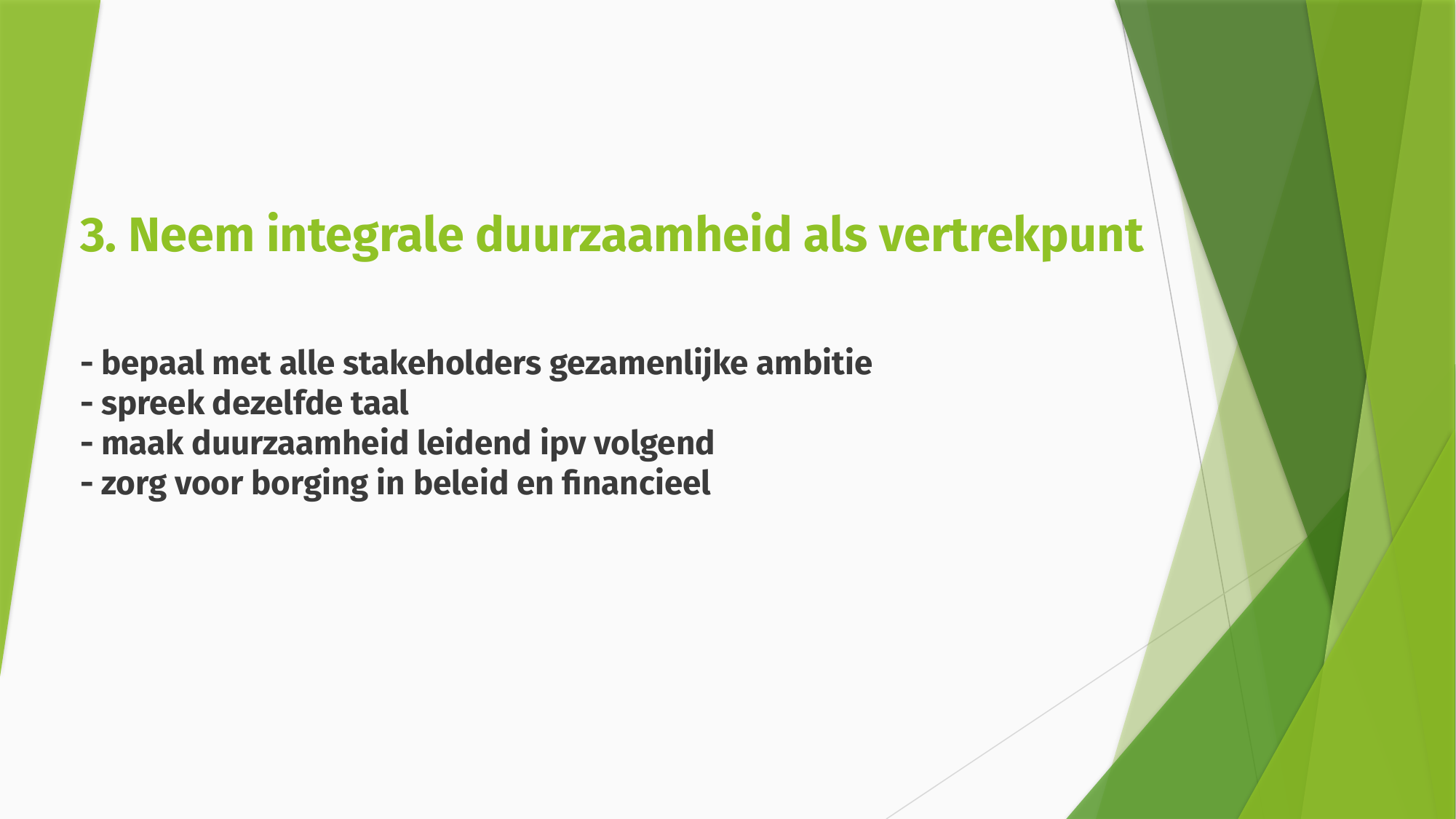

# 3. Neem integrale duurzaamheid als vertrekpunt - bepaal met alle stakeholders gezamenlijke ambitie - spreek dezelfde taal - maak duurzaamheid leidend ipv volgend - zorg voor borging in beleid en financieel